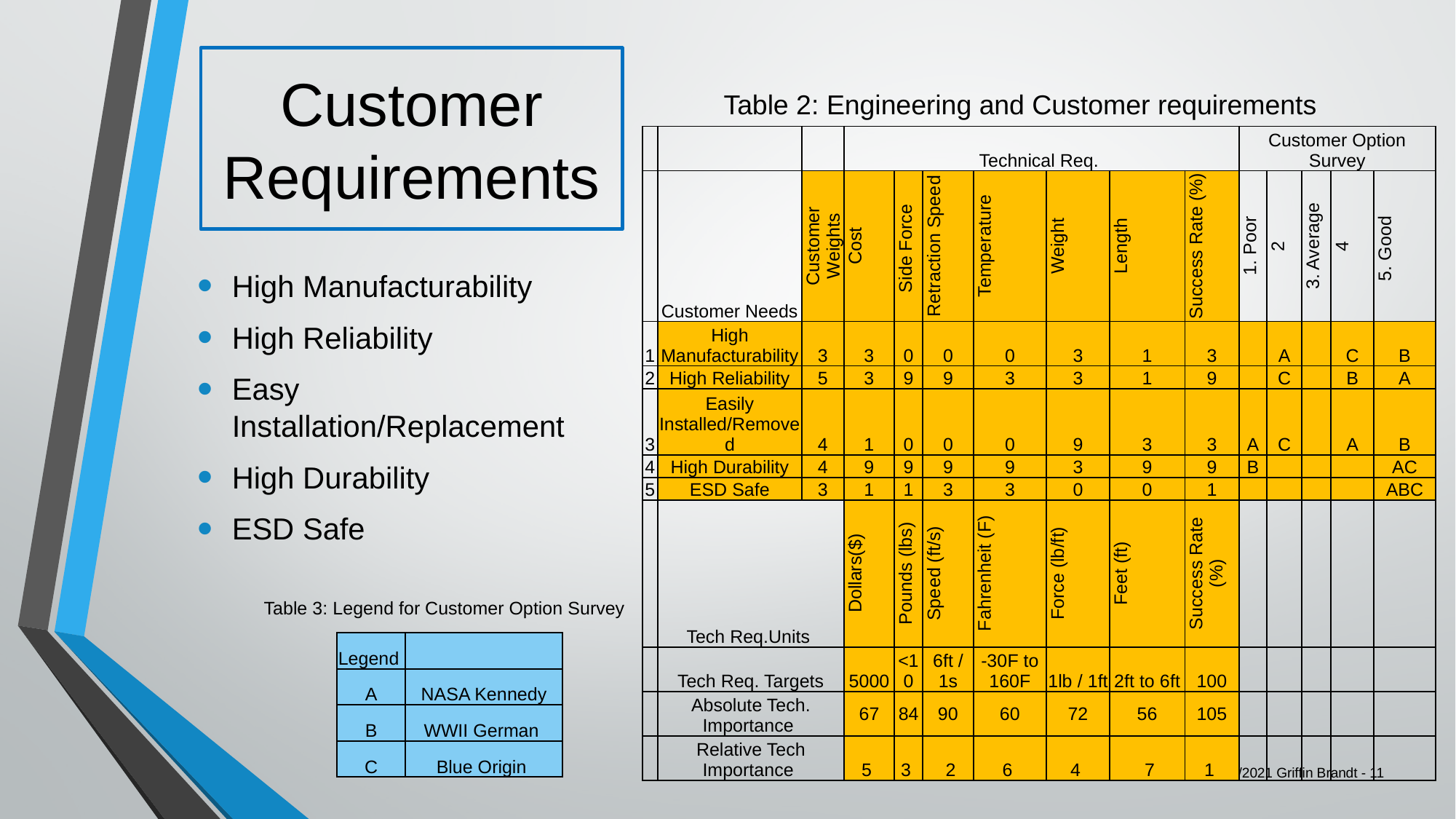

# Customer Requirements
Table 2: Engineering and Customer requirements
|  |  |  | Technical Req. |  |  |  |  |  |  | Customer Option Survey |  |  |  |  |
| --- | --- | --- | --- | --- | --- | --- | --- | --- | --- | --- | --- | --- | --- | --- |
|  | Customer Needs | Customer Weights | Cost | Side Force | Retraction Speed | Temperature | Weight | Length | Success Rate (%) | 1. Poor | 2 | 3. Average | 4 | 5. Good |
| 1 | High Manufacturability | 3 | 3 | 0 | 0 | 0 | 3 | 1 | 3 |  | A |  | C | B |
| 2 | High Reliability | 5 | 3 | 9 | 9 | 3 | 3 | 1 | 9 |  | C |  | B | A |
| 3 | Easily Installed/Removed | 4 | 1 | 0 | 0 | 0 | 9 | 3 | 3 | A | C |  | A | B |
| 4 | High Durability | 4 | 9 | 9 | 9 | 9 | 3 | 9 | 9 | B |  |  |  | AC |
| 5 | ESD Safe | 3 | 1 | 1 | 3 | 3 | 0 | 0 | 1 |  |  |  |  | ABC |
|  | Tech Req.Units |  | Dollars($) | Pounds (lbs) | Speed (ft/s) | Fahrenheit (F) | Force (lb/ft) | Feet (ft) | Success Rate (%) |  |  |  |  |  |
|  | Tech Req. Targets |  | 5000 | <10 | 6ft / 1s | -30F to 160F | 1lb / 1ft | 2ft to 6ft | 100 |  |  |  |  |  |
|  | Absolute Tech. Importance |  | 67 | 84 | 90 | 60 | 72 | 56 | 105 |  |  |  |  |  |
|  | Relative Tech Importance |  | 5 | 3 | 2 | 6 | 4 | 7 | 1 |  |  |  |  |  |
High Manufacturability
High Reliability
Easy Installation/Replacement
High Durability
ESD Safe
Table 3: Legend for Customer Option Survey
| Legend |  |
| --- | --- |
| A | NASA Kennedy |
| B | WWII German |
| C | Blue Origin |
9/15/2021 Griffin Brandt - 11